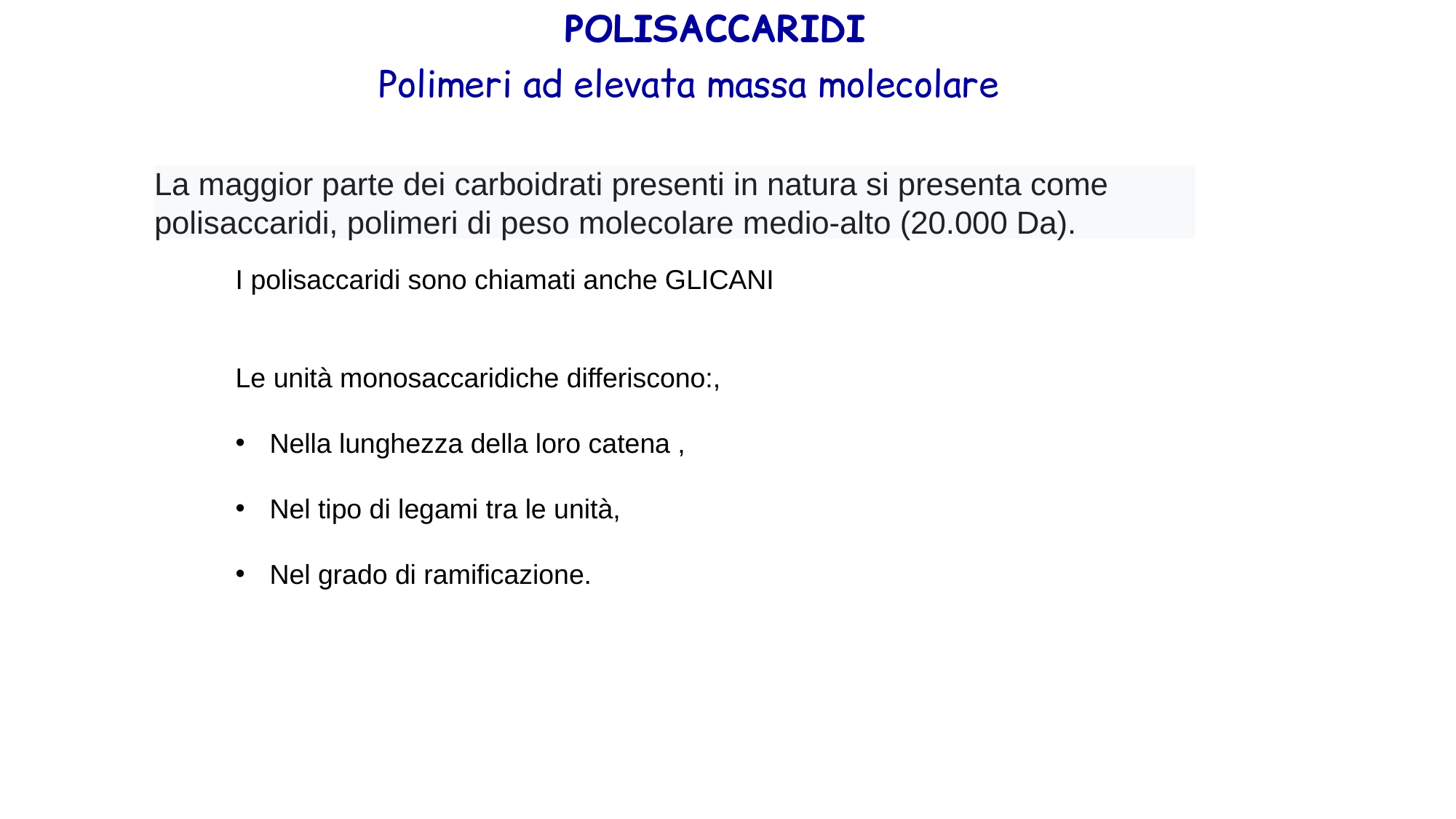

POLISACCARIDI
Polimeri ad elevata massa molecolare

I polisaccaridi sono chiamati anche GLICANI

Le unità monosaccaridiche differiscono:,

Nella lunghezza della loro catena ,

Nel tipo di legami tra le unità,

Nel grado di ramificazione.
La maggior parte dei carboidrati presenti in natura si presenta come polisaccaridi, polimeri di peso molecolare medio-alto (20.000 Da).